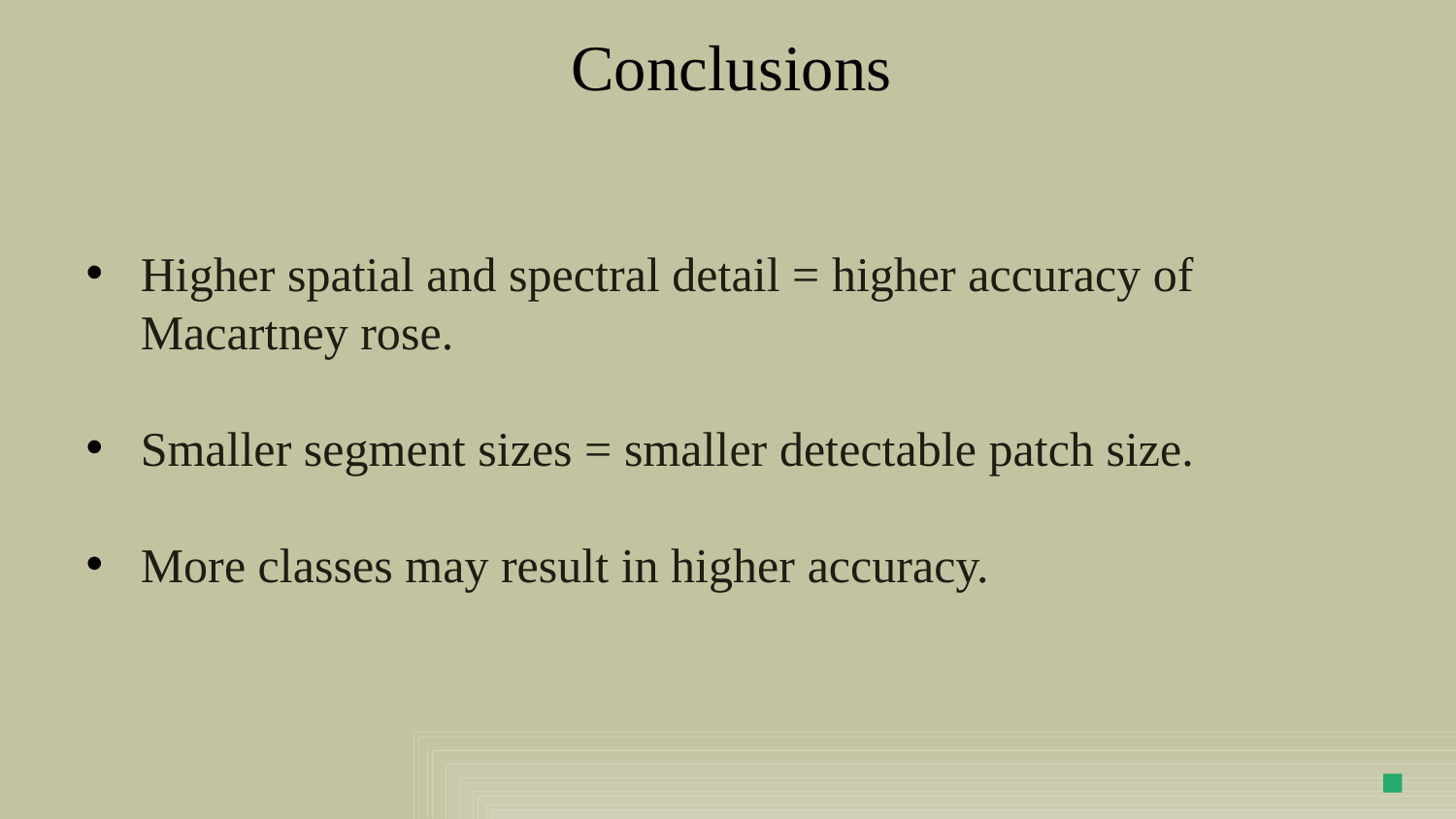

Conclusions
Higher spatial and spectral detail = higher accuracy of Macartney rose.

Smaller segment sizes = smaller detectable patch size.

More classes may result in higher accuracy.